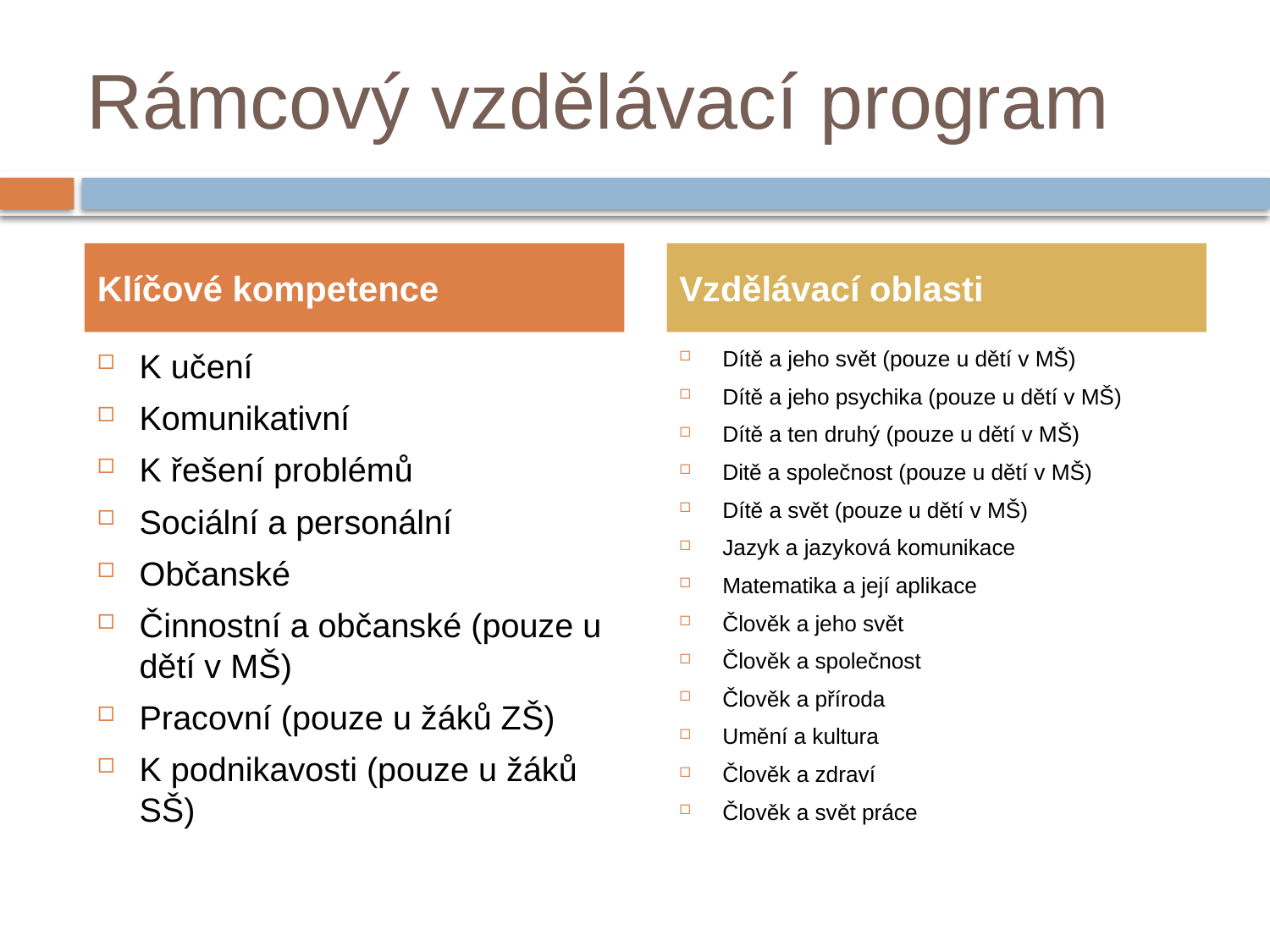

# Rámcový vzdělávací program
Klíčové kompetence
Vzdělávací oblasti
K učení
Komunikativní
K řešení problémů
Sociální a personální
Občanské
Činnostní a občanské (pouze u dětí v MŠ)
Pracovní (pouze u žáků ZŠ)
K podnikavosti (pouze u žáků SŠ)
Dítě a jeho svět (pouze u dětí v MŠ)
Dítě a jeho psychika (pouze u dětí v MŠ)
Dítě a ten druhý (pouze u dětí v MŠ)
Ditě a společnost (pouze u dětí v MŠ)
Dítě a svět (pouze u dětí v MŠ)
Jazyk a jazyková komunikace
Matematika a její aplikace
Člověk a jeho svět
Člověk a společnost
Člověk a příroda
Umění a kultura
Člověk a zdraví
Člověk a svět práce